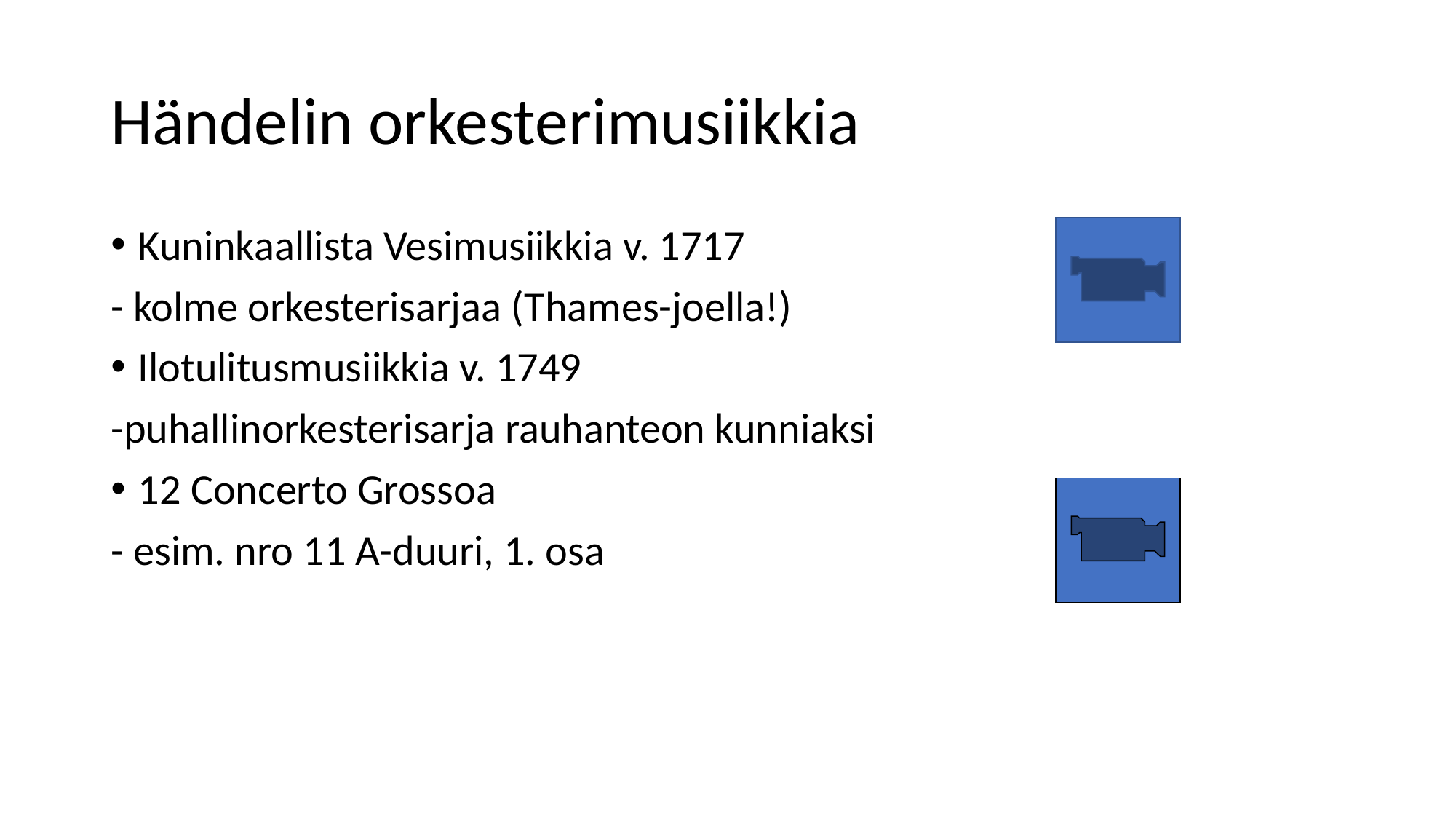

# Händelin orkesterimusiikkia
Kuninkaallista Vesimusiikkia v. 1717
- kolme orkesterisarjaa (Thames-joella!)
Ilotulitusmusiikkia v. 1749
-puhallinorkesterisarja rauhanteon kunniaksi
12 Concerto Grossoa
- esim. nro 11 A-duuri, 1. osa